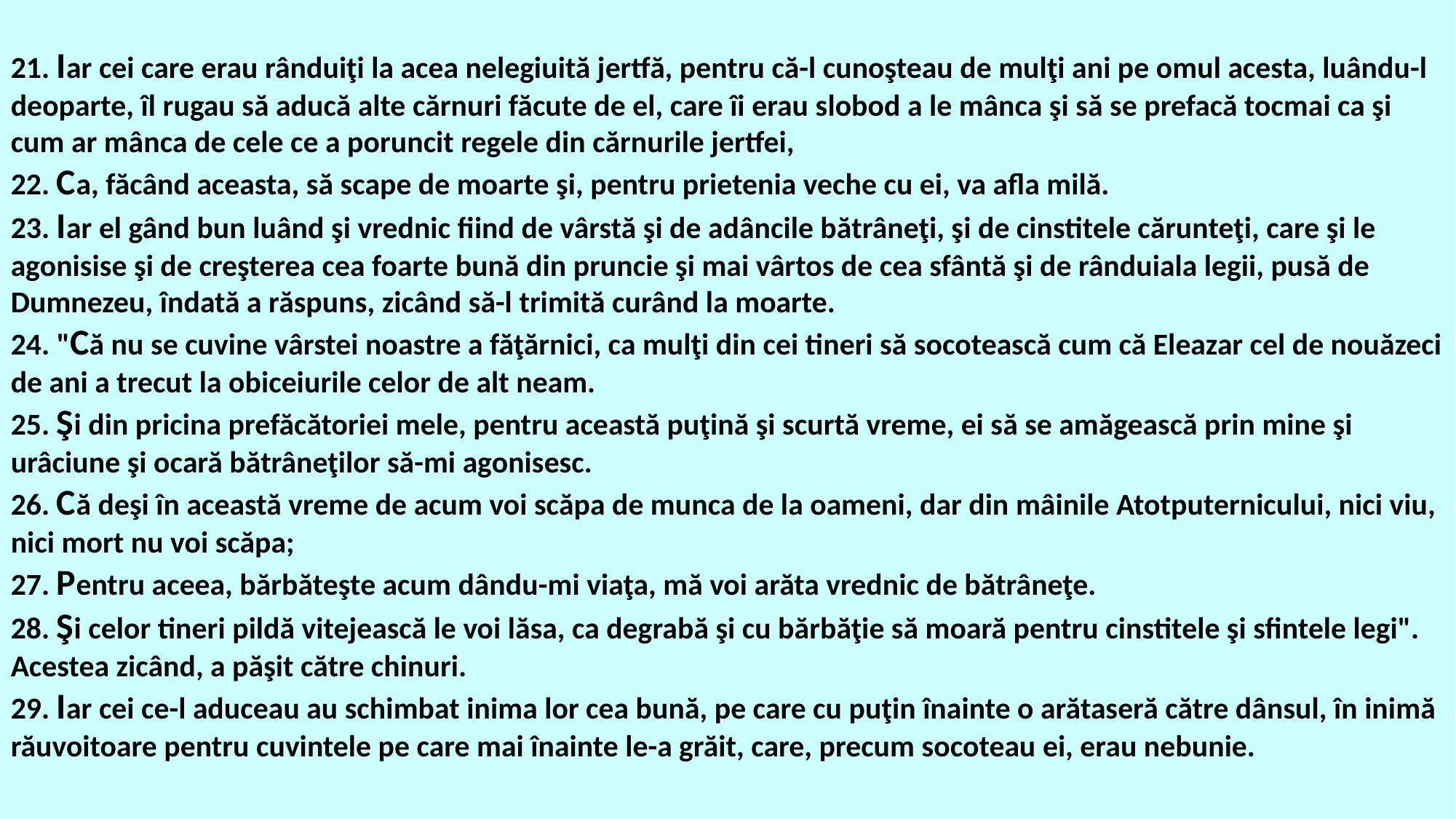

21. Iar cei care erau rânduiţi la acea nelegiuită jertfă, pentru că-l cunoşteau de mulţi ani pe omul acesta, luându-l deoparte, îl rugau să aducă alte cărnuri făcute de el, care îi erau slobod a le mânca şi să se prefacă tocmai ca şi cum ar mânca de cele ce a poruncit regele din cărnurile jertfei,
22. Ca, făcând aceasta, să scape de moarte şi, pentru prietenia veche cu ei, va afla milă.
23. Iar el gând bun luând şi vrednic fiind de vârstă şi de adâncile bătrâneţi, şi de cinstitele cărunteţi, care şi le agonisise şi de creşterea cea foarte bună din pruncie şi mai vârtos de cea sfântă şi de rânduiala legii, pusă de Dumnezeu, îndată a răspuns, zicând să-l trimită curând la moarte.
24. "Că nu se cuvine vârstei noastre a făţărnici, ca mulţi din cei tineri să socotească cum că Eleazar cel de nouăzeci de ani a trecut la obiceiurile celor de alt neam.
25. Şi din pricina prefăcătoriei mele, pentru această puţină şi scurtă vreme, ei să se amăgească prin mine şi urâciune şi ocară bătrâneţilor să-mi agonisesc.
26. Că deşi în această vreme de acum voi scăpa de munca de la oameni, dar din mâinile Atotputernicului, nici viu, nici mort nu voi scăpa;
27. Pentru aceea, bărbăteşte acum dându-mi viaţa, mă voi arăta vrednic de bătrâneţe.
28. Şi celor tineri pildă vitejească le voi lăsa, ca degrabă şi cu bărbăţie să moară pentru cinstitele şi sfintele legi". Acestea zicând, a păşit către chinuri.
29. Iar cei ce-l aduceau au schimbat inima lor cea bună, pe care cu puţin înainte o arătaseră către dânsul, în inimă răuvoitoare pentru cuvintele pe care mai înainte le-a grăit, care, precum socoteau ei, erau nebunie.